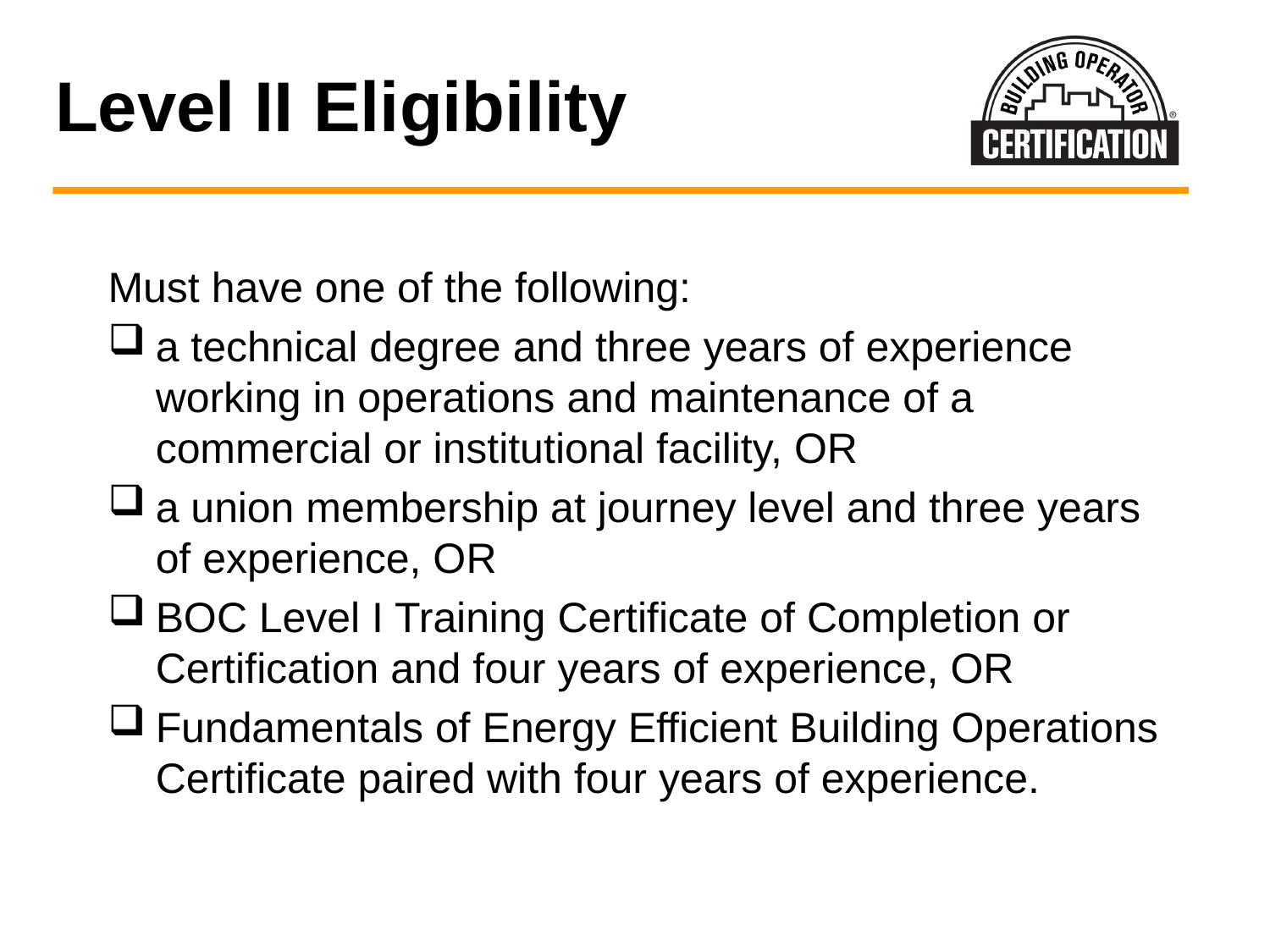

# Level II Eligibility
Must have one of the following:
a technical degree and three years of experience working in operations and maintenance of a commercial or institutional facility, OR
a union membership at journey level and three years of experience, OR
BOC Level I Training Certificate of Completion or Certification and four years of experience, OR
Fundamentals of Energy Efficient Building Operations Certificate paired with four years of experience.